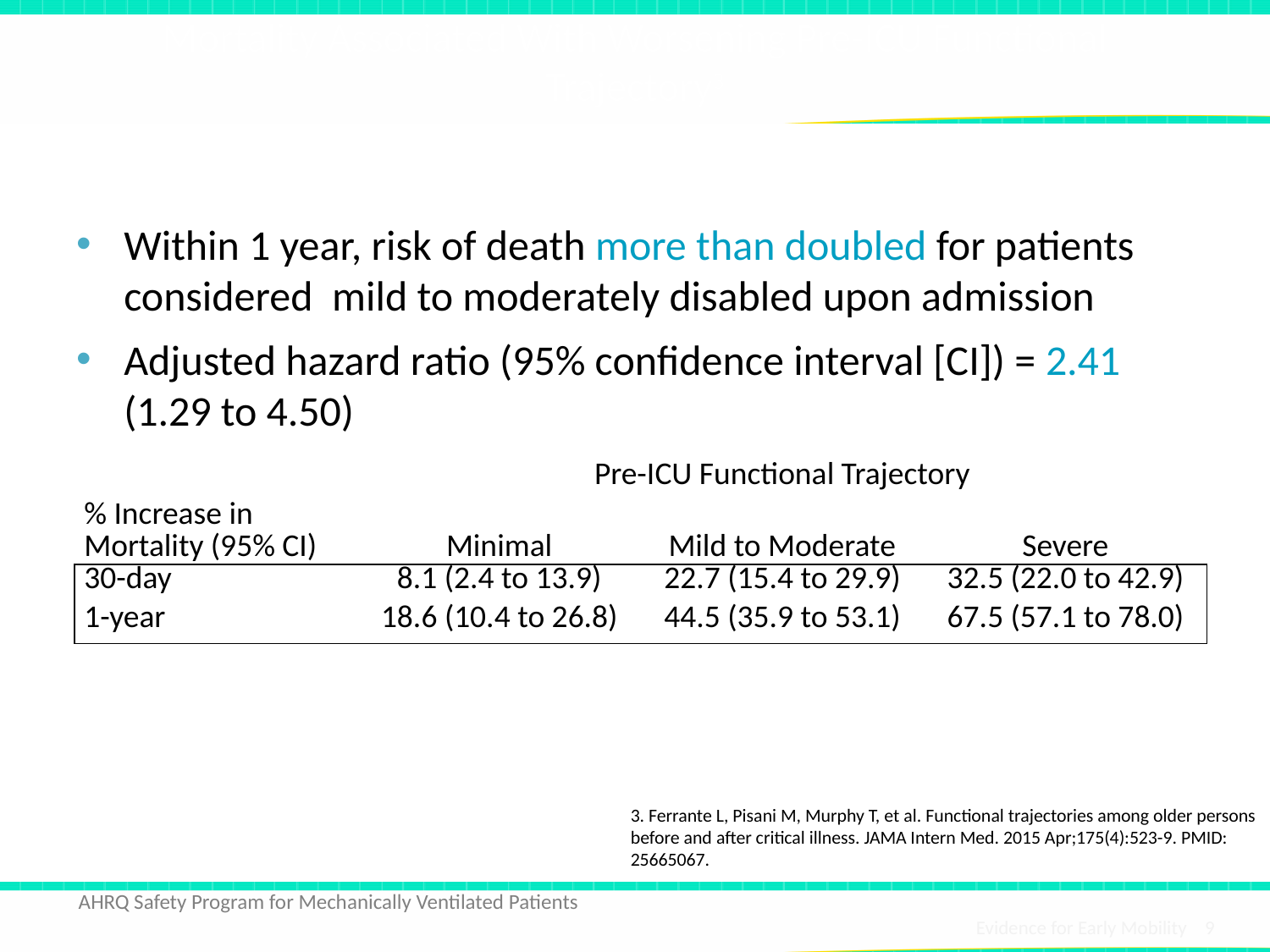

# Mortality Associated With Worsening Pre-ICU Functional Trajectory3
Within 1 year, risk of death more than doubled for patients considered  mild to moderately disabled upon admission
Adjusted hazard ratio (95% confidence interval [CI]) = 2.41 (1.29 to 4.50)
| % Increase in Mortality (95% CI) | Pre-ICU Functional Trajectory |  |  |
| --- | --- | --- | --- |
|  | Minimal | Mild to Moderate | Severe |
| 30-day | 8.1 (2.4 to 13.9) | 22.7 (15.4 to 29.9) | 32.5 (22.0 to 42.9) |
| 1-year | 18.6 (10.4 to 26.8) | 44.5 (35.9 to 53.1) | 67.5 (57.1 to 78.0) |
3. Ferrante L, Pisani M, Murphy T, et al. Functional trajectories among older persons before and after critical illness. JAMA Intern Med. 2015 Apr;175(4):523-9. PMID: 25665067.